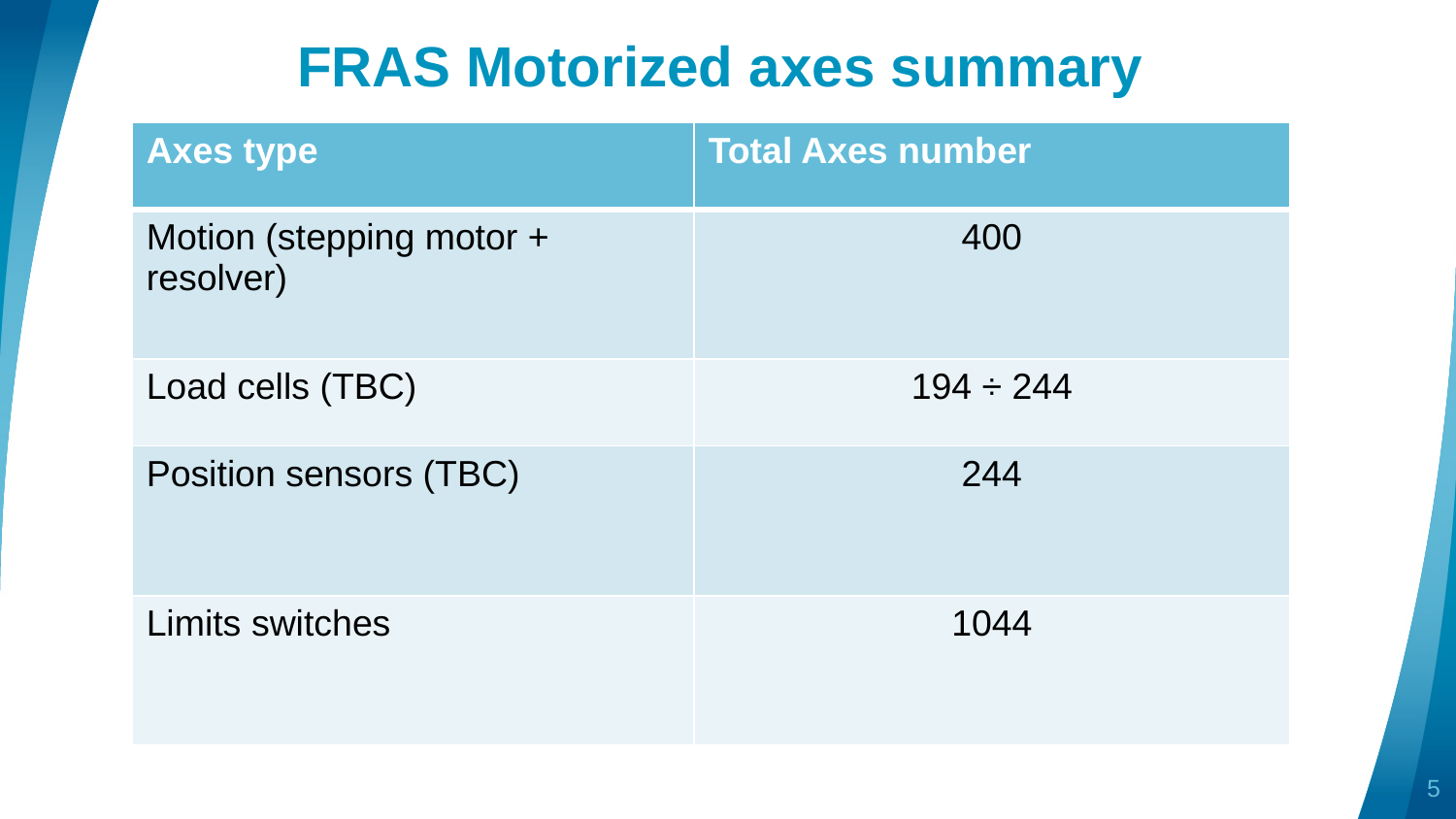

# FRAS Motorized axes summary
| Axes type | Total Axes number |
| --- | --- |
| Motion (stepping motor + resolver) | 400 |
| Load cells (TBC) | 194 ÷ 244 |
| Position sensors (TBC) | 244 |
| Limits switches | 1044 |

5